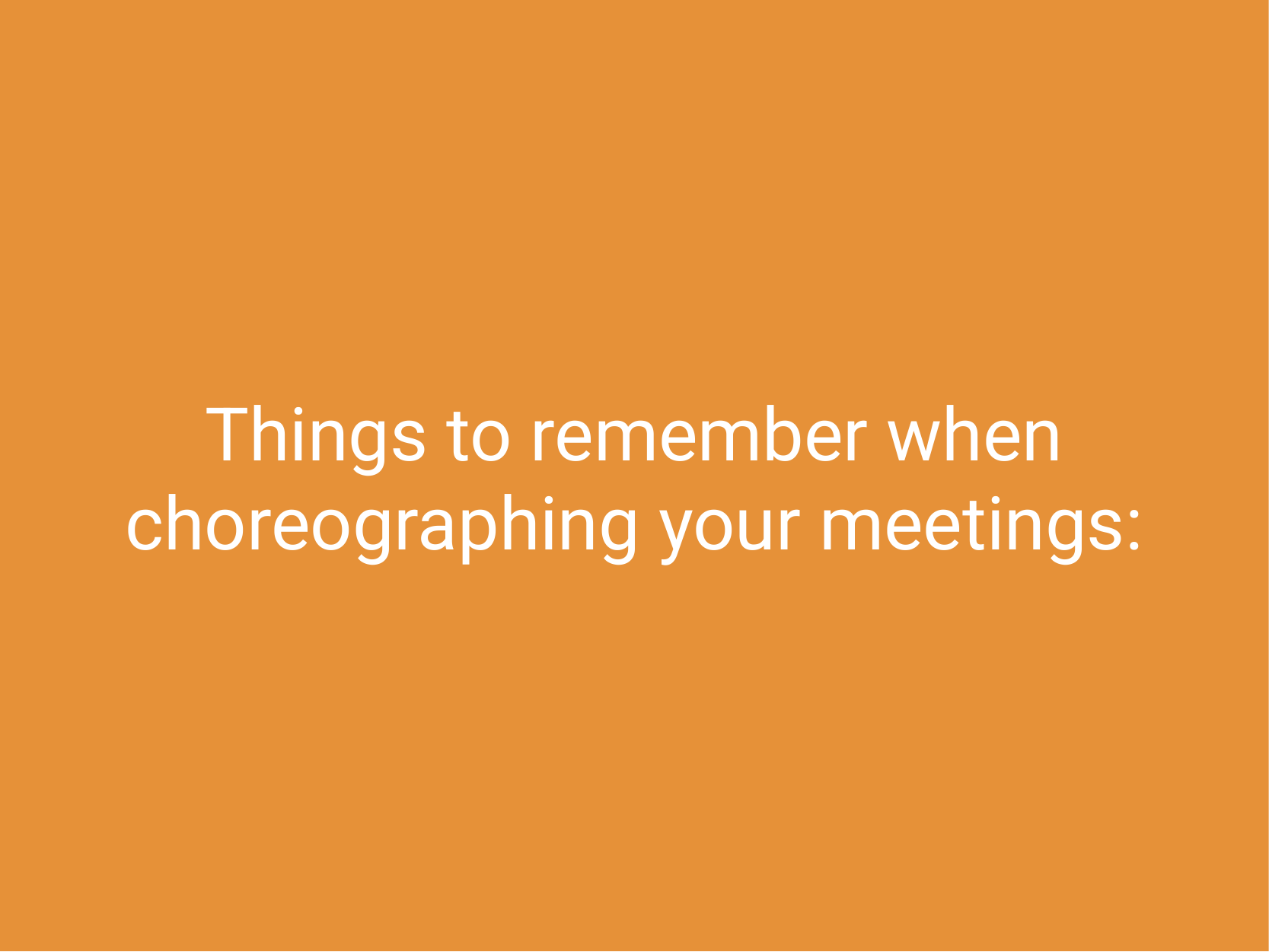

# Things to remember when choreographing your meetings: